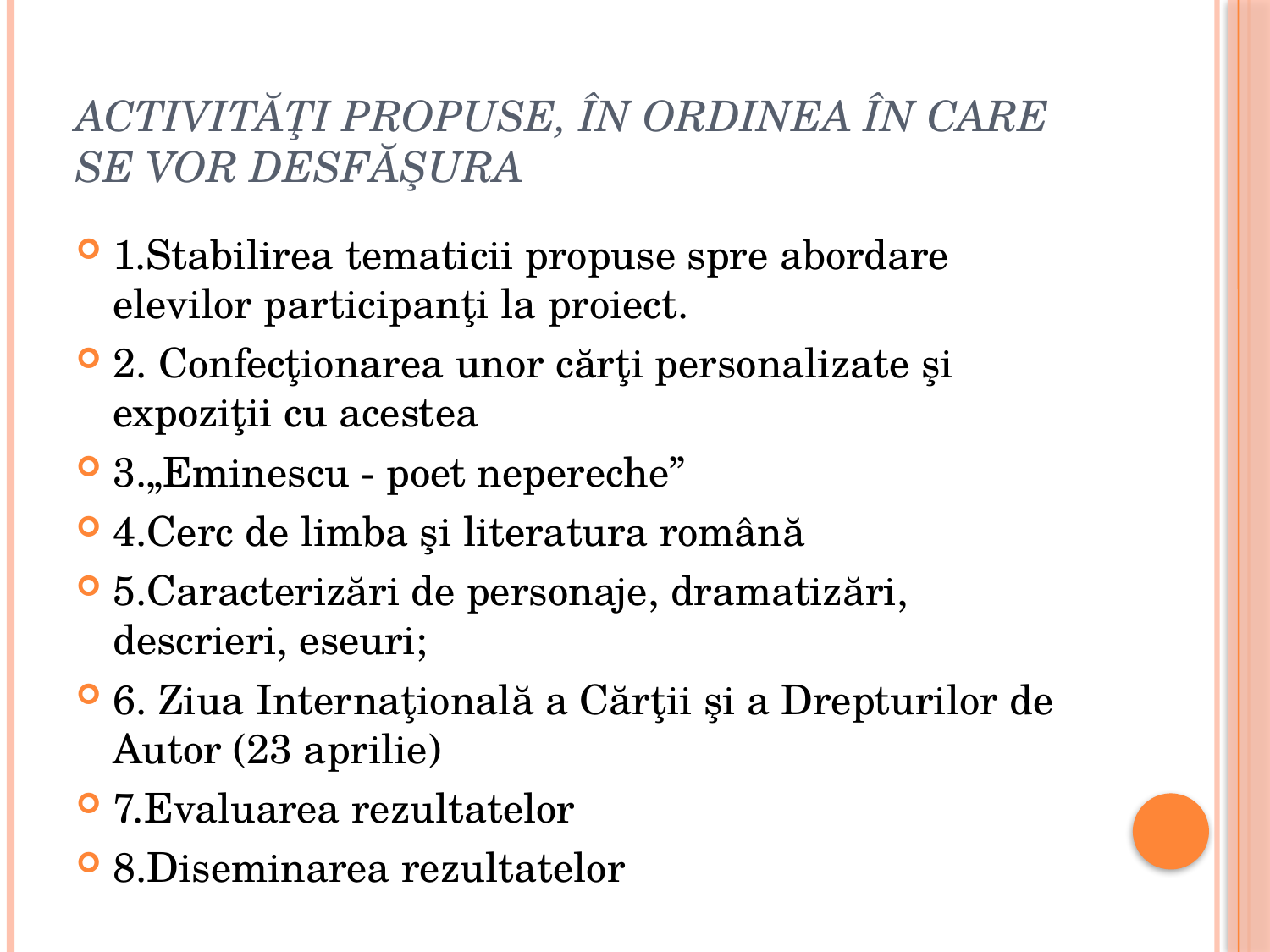

# Activităţi propuse, în ordinea în care se vor desfăşura
1.Stabilirea tematicii propuse spre abordare elevilor participanţi la proiect.
2. Confecţionarea unor cărţi personalizate şi expoziţii cu acestea
3.„Eminescu - poet nepereche”
4.Cerc de limba şi literatura română
5.Caracterizări de personaje, dramatizări, descrieri, eseuri;
6. Ziua Internaţională a Cărţii şi a Drepturilor de Autor (23 aprilie)
7.Evaluarea rezultatelor
8.Diseminarea rezultatelor